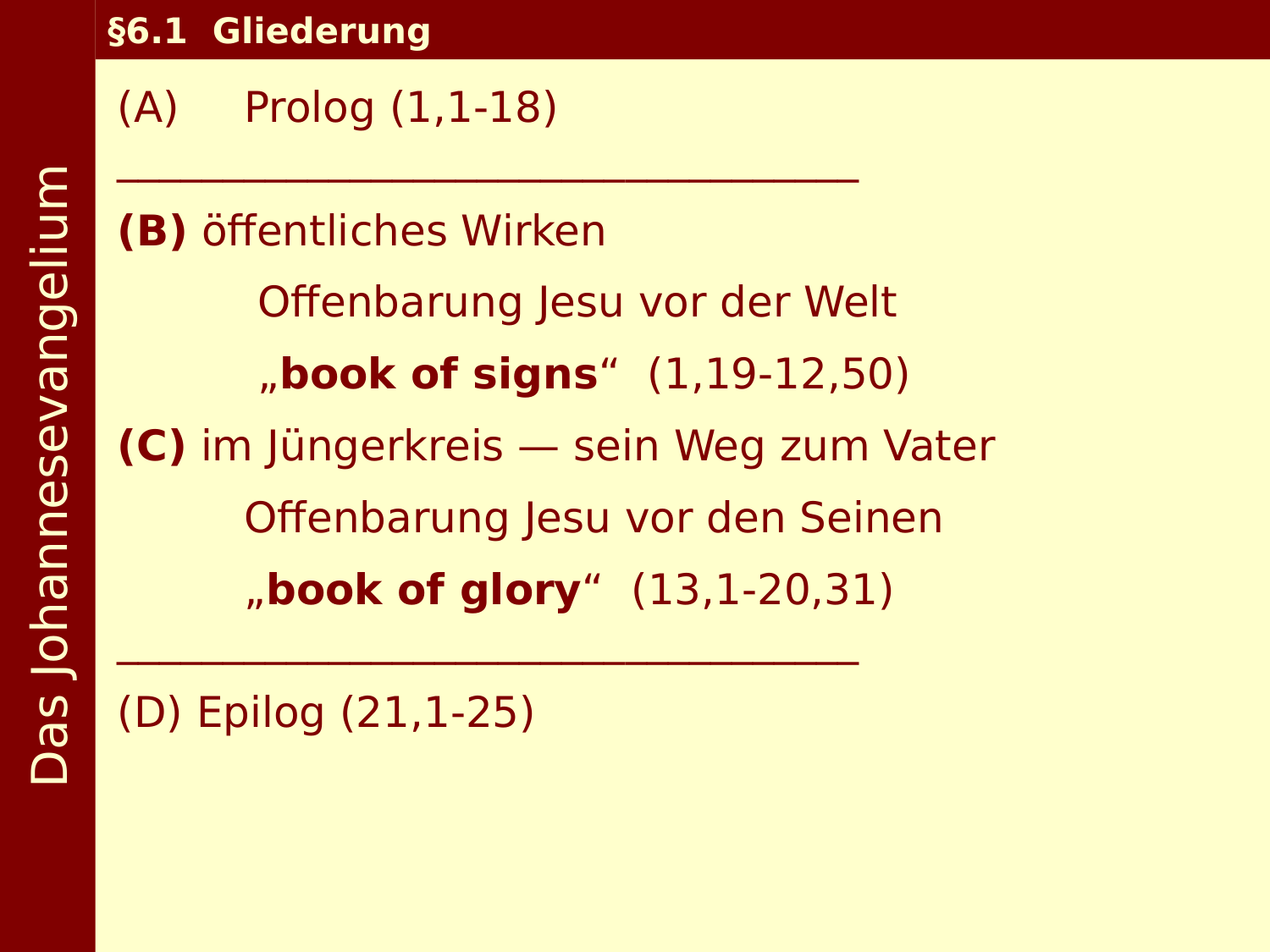

Das Johannesevangelium
§6.1  Gliederung

(A)	Prolog (1,1-18)
___________________________________
(B) öffentliches Wirken
	 Offenbarung Jesu vor der Welt
	 „book of signs“  (1,19-12,50)
(C) im Jüngerkreis — sein Weg zum Vater
	Offenbarung Jesu vor den Seinen
	„book of glory“  (13,1-20,31)
___________________________________
(D) Epilog (21,1-25)